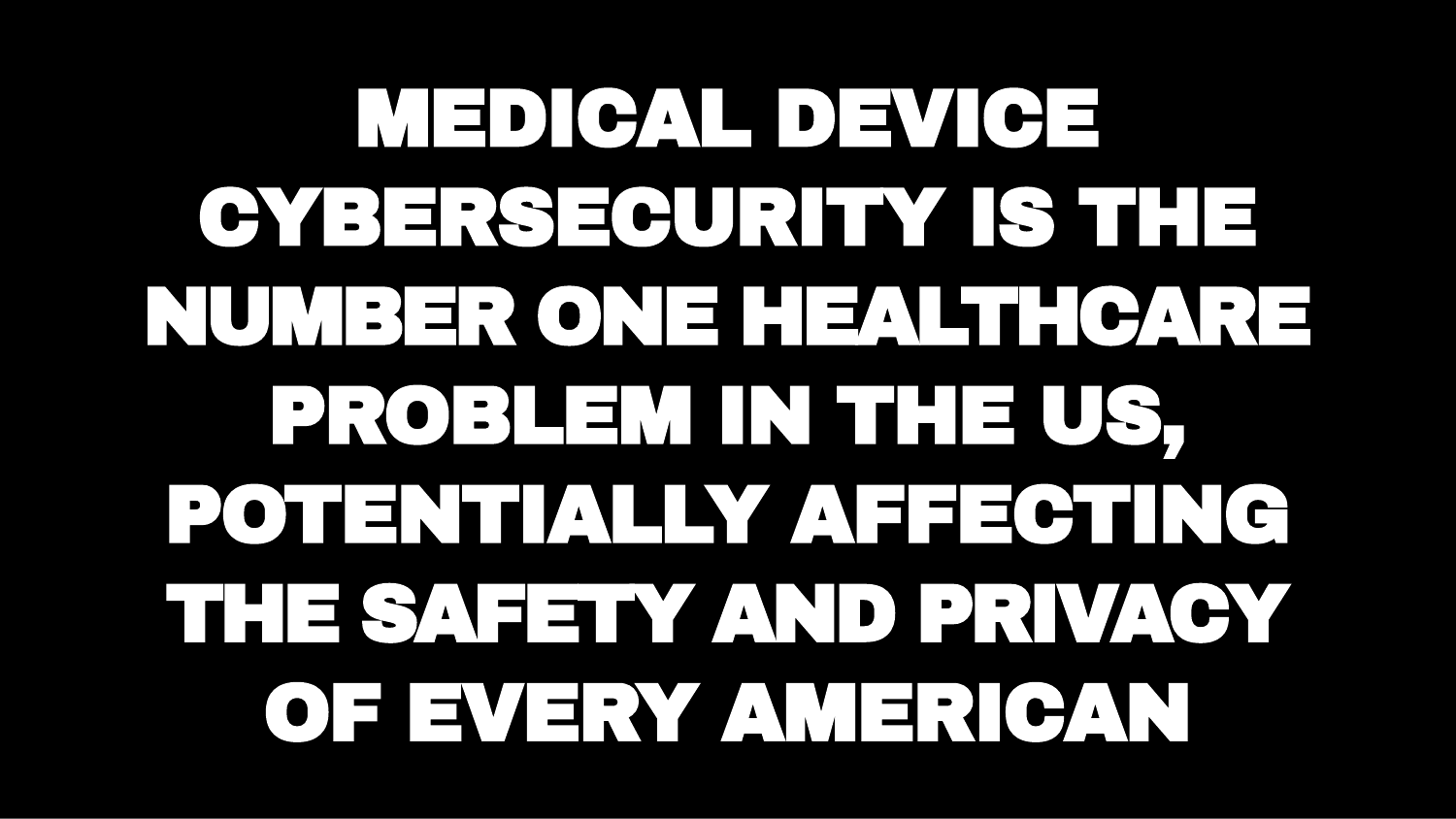

MEDICAL DEVICE
CYBERSECURITY IS THE
NUMBER ONE HEALTHCARE
PROBLEM IN THE US,
POTENTIALLY AFFECTING
THE SAFETY AND PRIVACY
OF EVERY AMERICAN